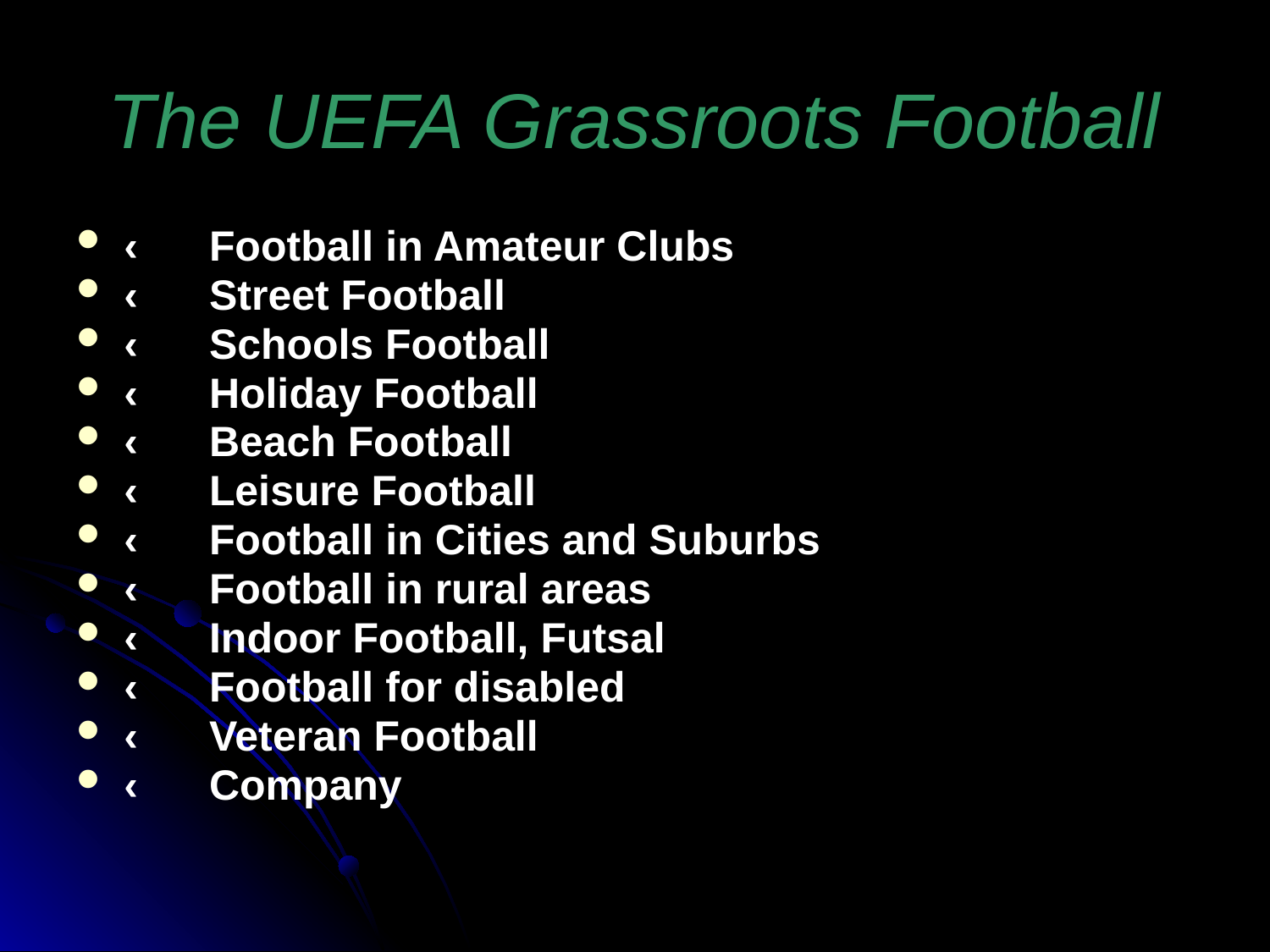

# The UEFA Grassroots Football
‹      Football in Amateur Clubs
‹      Street Football
‹      Schools Football
‹      Holiday Football
‹      Beach Football
‹      Leisure Football
‹      Football in Cities and Suburbs
‹      Football in rural areas
‹      Indoor Football, Futsal
‹      Football for disabled
‹      Veteran Football
‹      Company